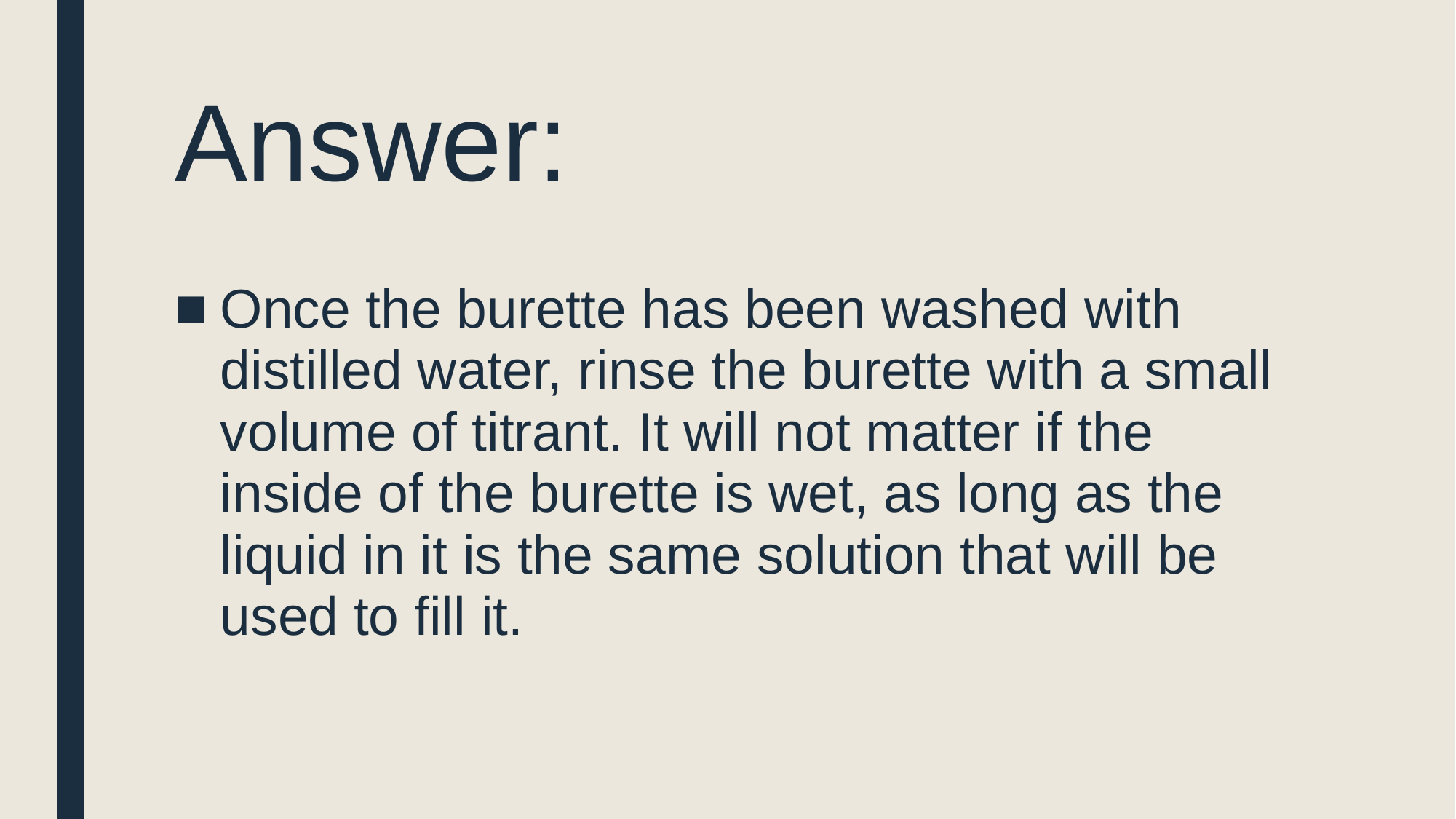

# Answer:
Once the burette has been washed with distilled water, rinse the burette with a small volume of titrant. It will not matter if the inside of the burette is wet, as long as the liquid in it is the same solution that will be used to fill it.